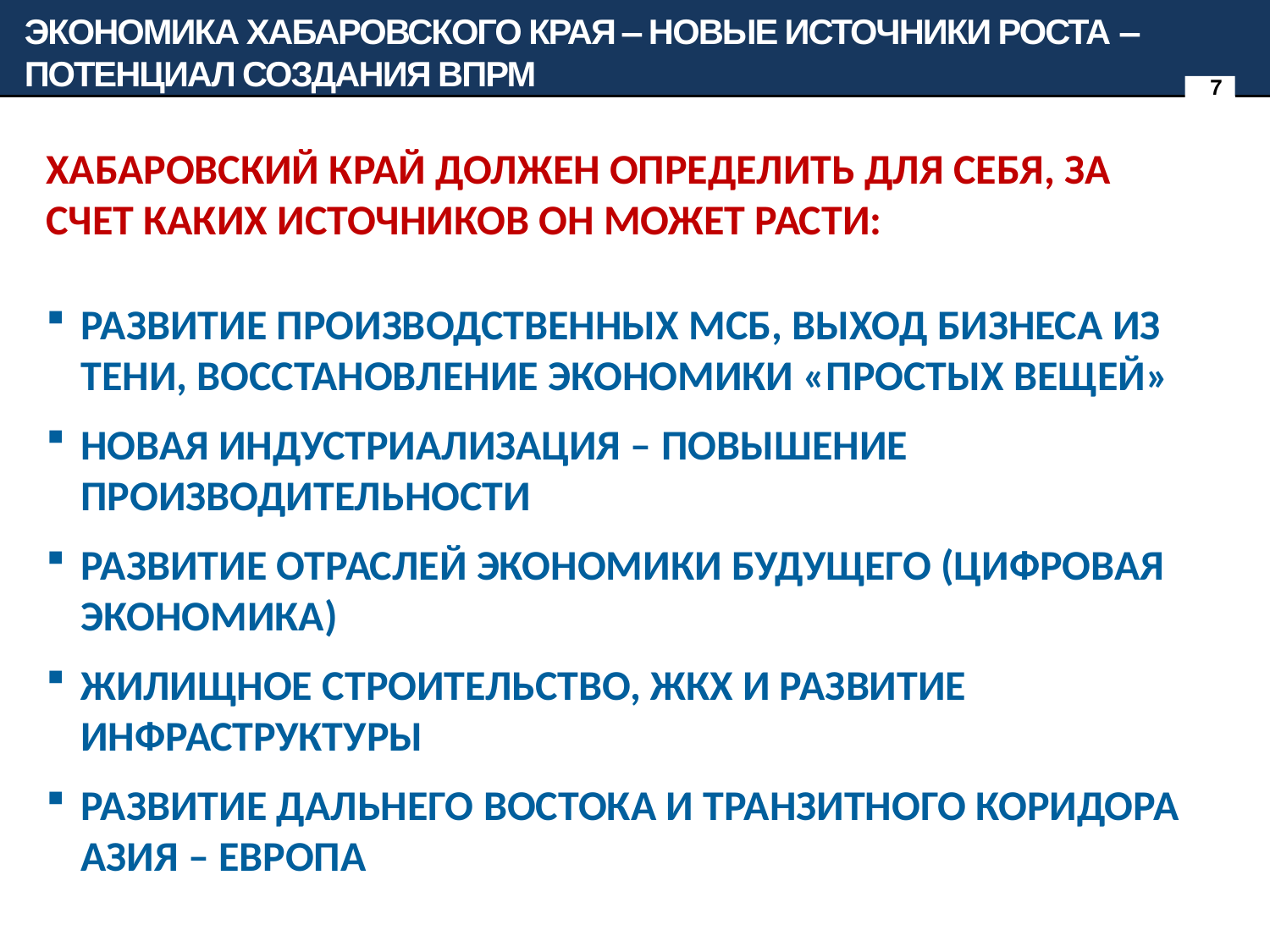

ЭКОНОМИКА ХАБАРОВСКОГО КРАЯ – НОВЫЕ ИСТОЧНИКИ РОСТА –
ПОТЕНЦИАЛ СОЗДАНИЯ ВПРМ
7
ХАБАРОВСКИЙ КРАЙ ДОЛЖЕН ОПРЕДЕЛИТЬ ДЛЯ СЕБЯ, ЗА СЧЕТ КАКИХ ИСТОЧНИКОВ ОН МОЖЕТ РАСТИ:

РАЗВИТИЕ ПРОИЗВОДСТВЕННЫХ МСБ, ВЫХОД БИЗНЕСА ИЗ ТЕНИ, ВОССТАНОВЛЕНИЕ ЭКОНОМИКИ «ПРОСТЫХ ВЕЩЕЙ»
НОВАЯ ИНДУСТРИАЛИЗАЦИЯ – ПОВЫШЕНИЕ ПРОИЗВОДИТЕЛЬНОСТИ
РАЗВИТИЕ ОТРАСЛЕЙ ЭКОНОМИКИ БУДУЩЕГО (ЦИФРОВАЯ ЭКОНОМИКА)
ЖИЛИЩНОЕ СТРОИТЕЛЬСТВО, ЖКХ И РАЗВИТИЕ ИНФРАСТРУКТУРЫ
РАЗВИТИЕ ДАЛЬНЕГО ВОСТОКА И ТРАНЗИТНОГО КОРИДОРА АЗИЯ – ЕВРОПА